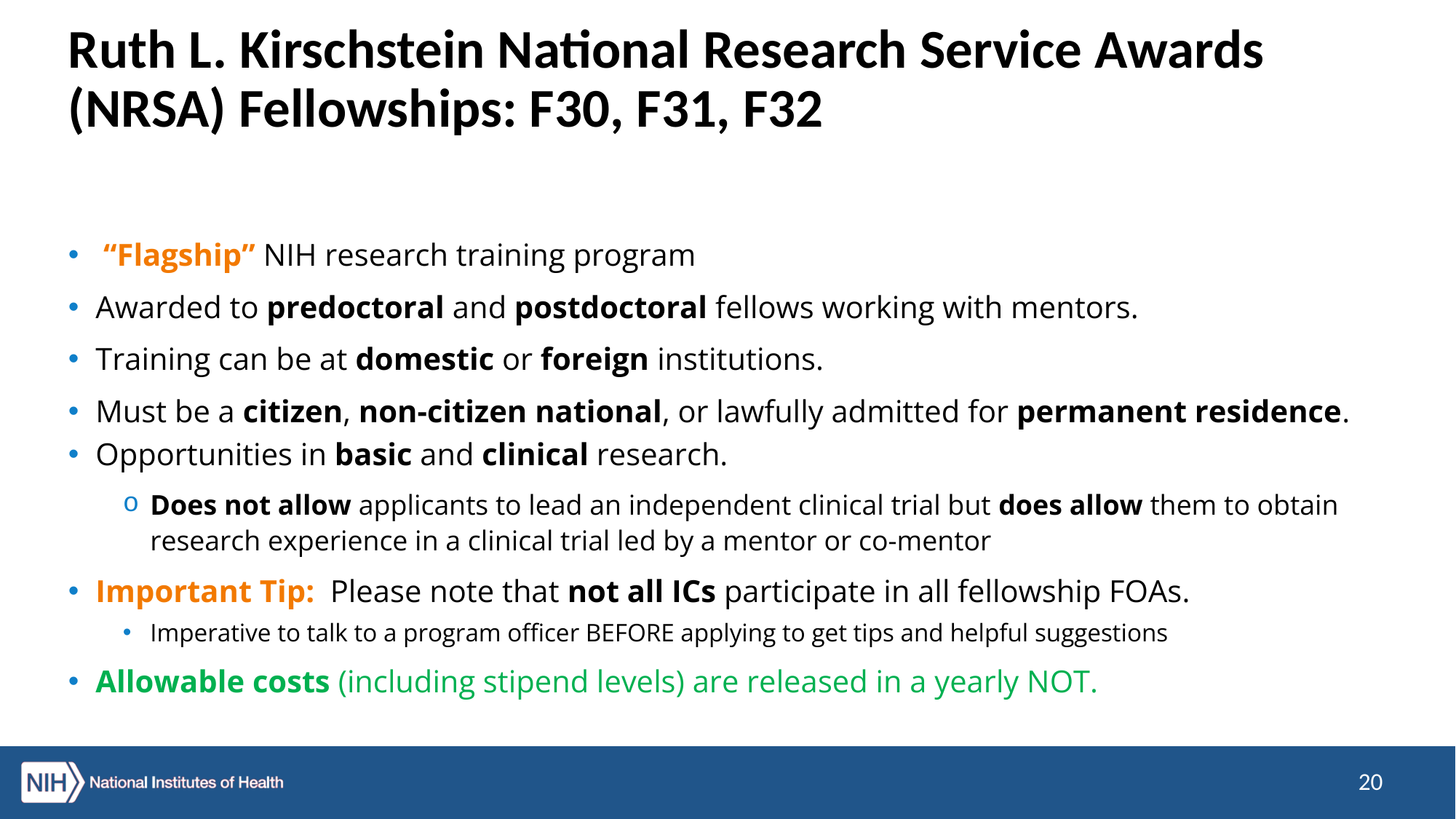

# Ruth L. Kirschstein National Research Service Awards (NRSA) Fellowships: F30, F31, F32
 “Flagship” NIH research training program
Awarded to predoctoral and postdoctoral fellows working with mentors.
Training can be at domestic or foreign institutions.
Must be a citizen, non-citizen national, or lawfully admitted for permanent residence.
Opportunities in basic and clinical research.
Does not allow applicants to lead an independent clinical trial but does allow them to obtain research experience in a clinical trial led by a mentor or co-mentor
Important Tip:  Please note that not all ICs participate in all fellowship FOAs.
Imperative to talk to a program officer BEFORE applying to get tips and helpful suggestions
Allowable costs (including stipend levels) are released in a yearly NOT.
20